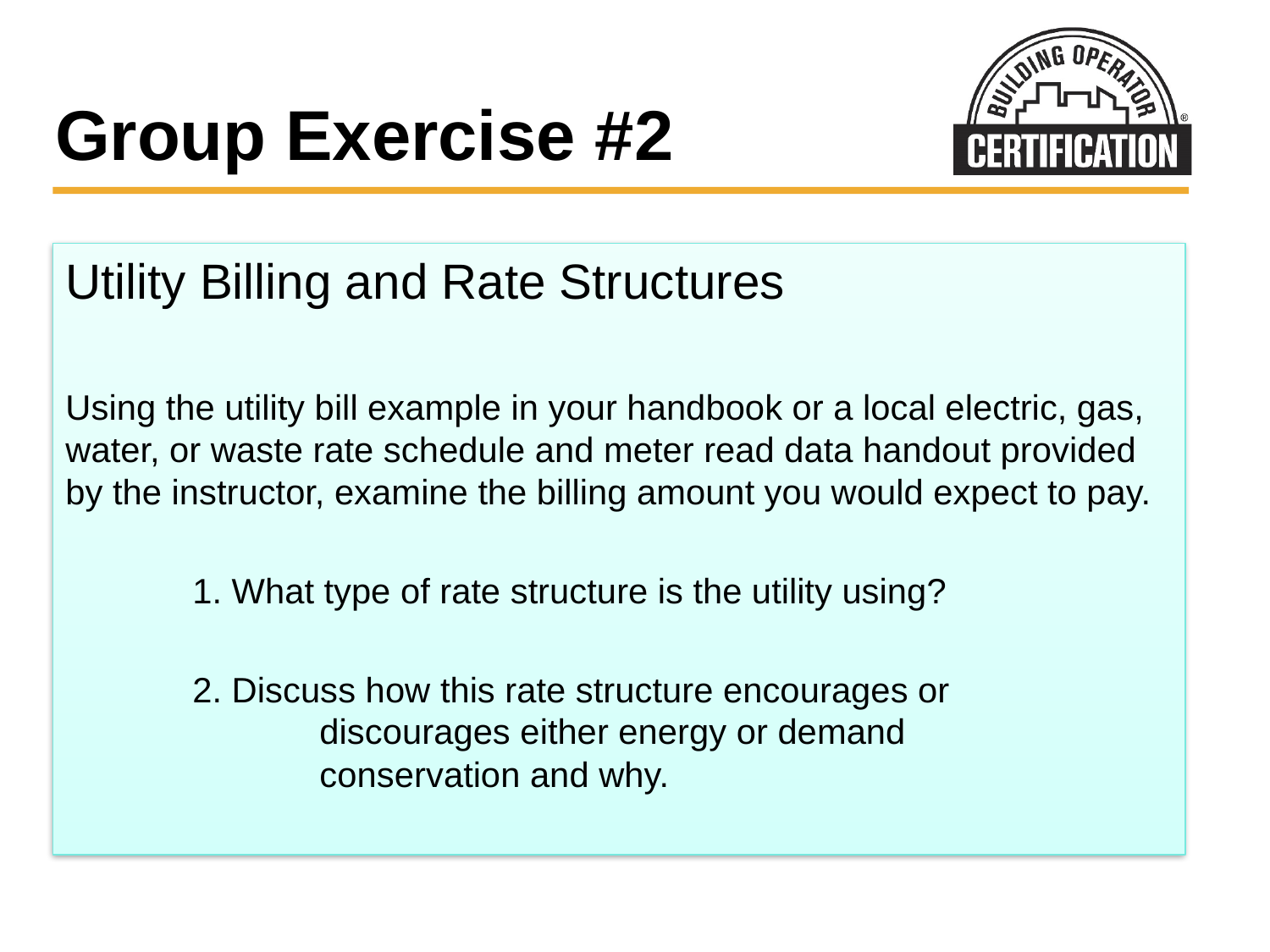

# Group Exercise #2
Utility Billing and Rate Structures

Using the utility bill example in your handbook or a local electric, gas, water, or waste rate schedule and meter read data handout provided by the instructor, examine the billing amount you would expect to pay.

	1. What type of rate structure is the utility using?

	2. Discuss how this rate structure encourages or 			discourages either energy or demand 				conservation and why.